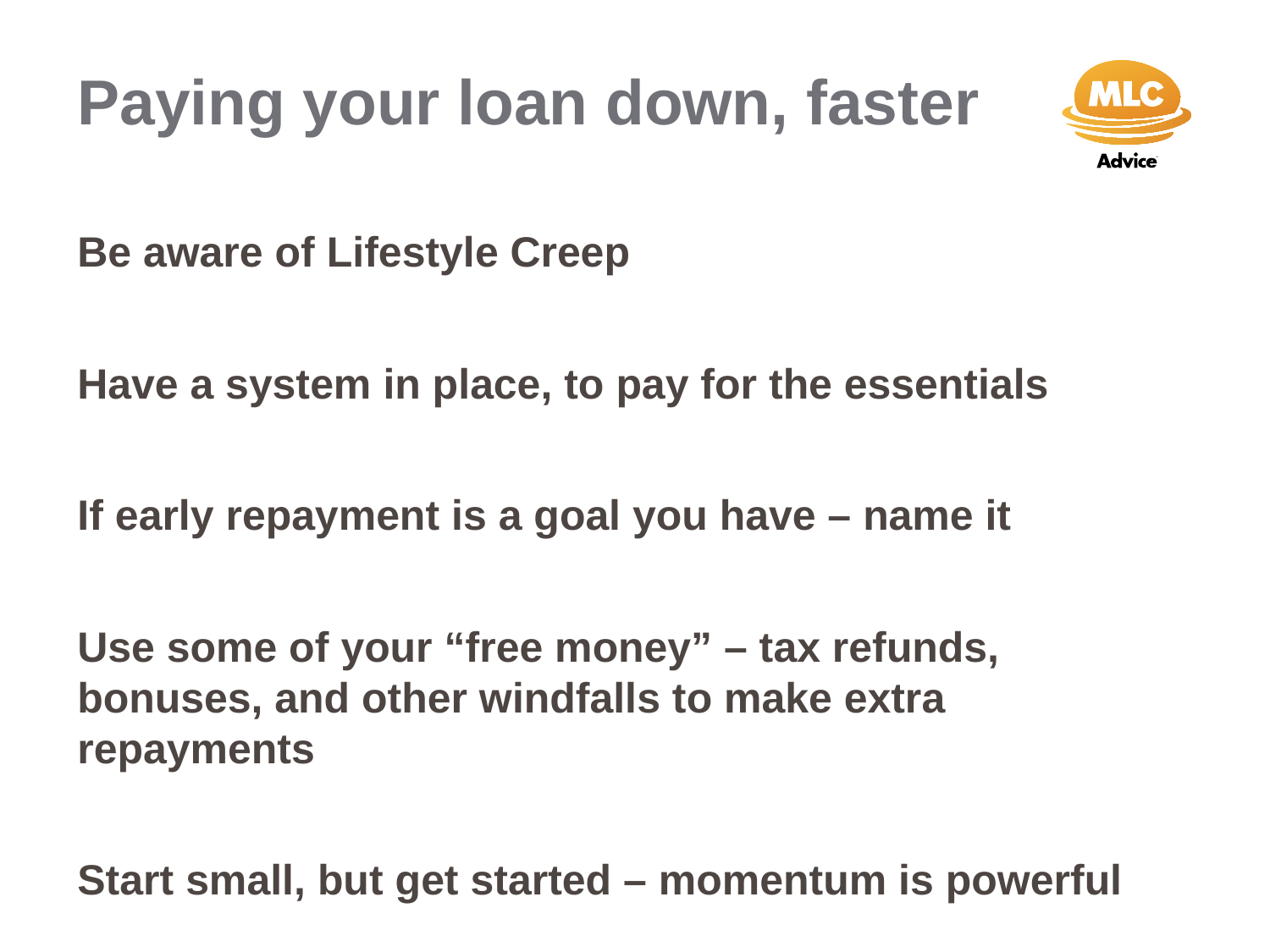

Paying your loan down, faster
Be aware of Lifestyle Creep

Have a system in place, to pay for the essentials

If early repayment is a goal you have – name it

Use some of your “free money” – tax refunds, bonuses, and other windfalls to make extra repayments

Start small, but get started – momentum is powerful